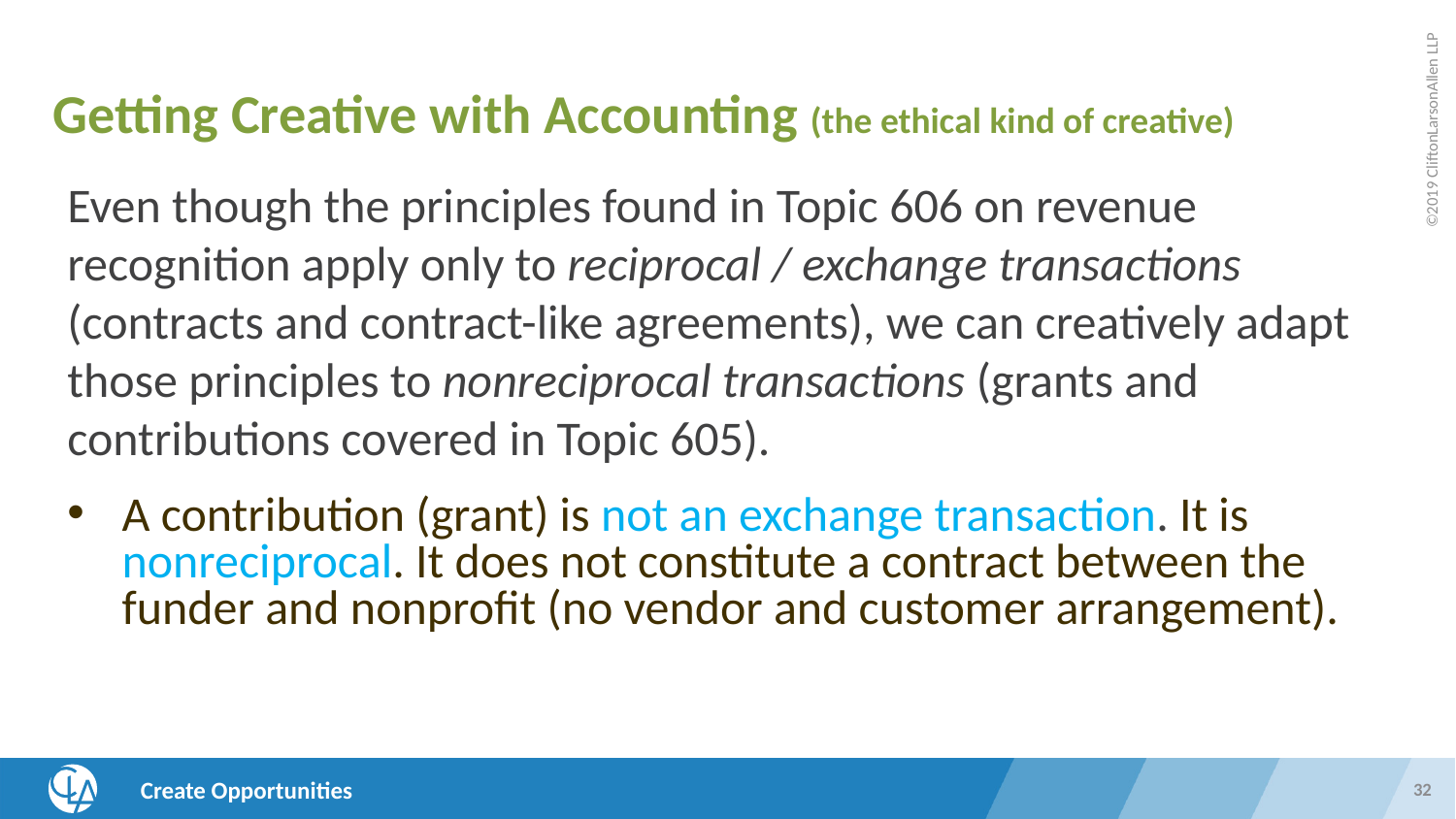

# Getting Creative with Accounting (the ethical kind of creative)
Even though the principles found in Topic 606 on revenue recognition apply only to reciprocal / exchange transactions (contracts and contract-like agreements), we can creatively adapt those principles to nonreciprocal transactions (grants and contributions covered in Topic 605).
A contribution (grant) is not an exchange transaction. It is nonreciprocal. It does not constitute a contract between the funder and nonprofit (no vendor and customer arrangement).

32